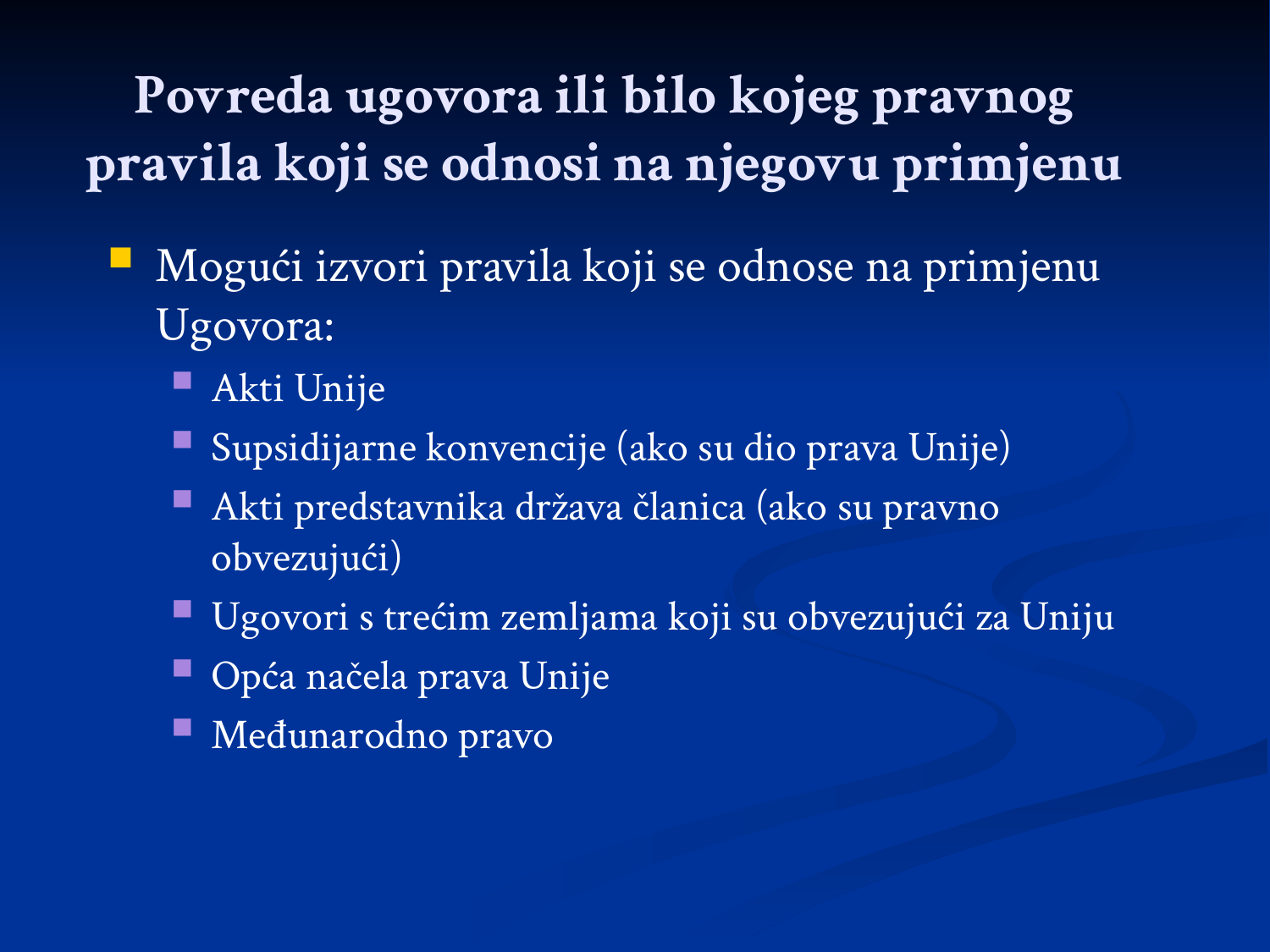

# Povreda ugovora ili bilo kojeg pravnog pravila koji se odnosi na njegovu primjenu
Mogući izvori pravila koji se odnose na primjenu Ugovora:
Akti Unije
Supsidijarne konvencije (ako su dio prava Unije)
Akti predstavnika država članica (ako su pravno obvezujući)
Ugovori s trećim zemljama koji su obvezujući za Uniju
Opća načela prava Unije
Međunarodno pravo